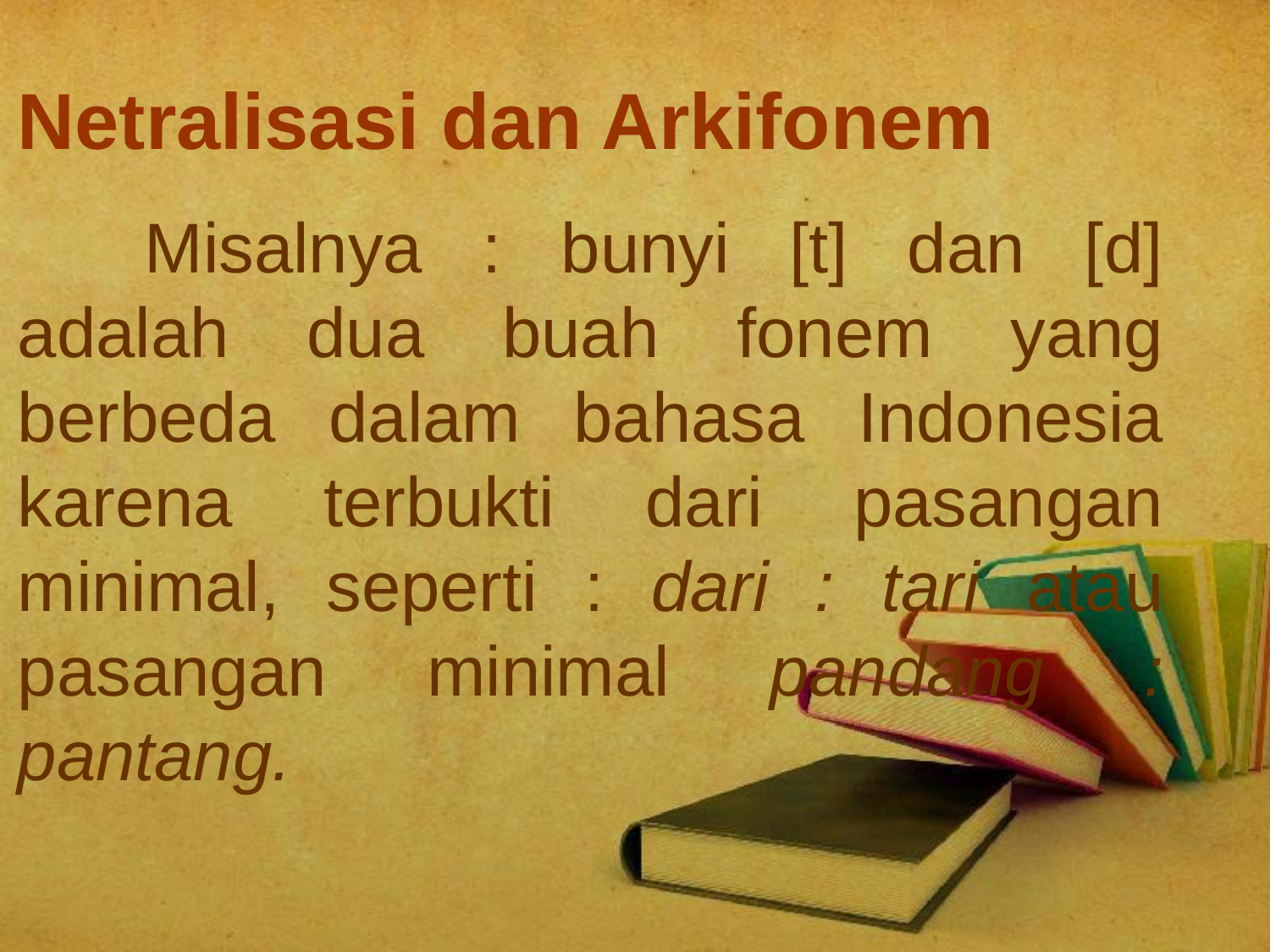

# Netralisasi dan Arkifonem
	Misalnya : bunyi [t] dan [d] adalah dua buah fonem yang berbeda dalam bahasa Indonesia karena terbukti dari pasangan minimal, seperti : dari : tari atau pasangan minimal pandang : pantang.